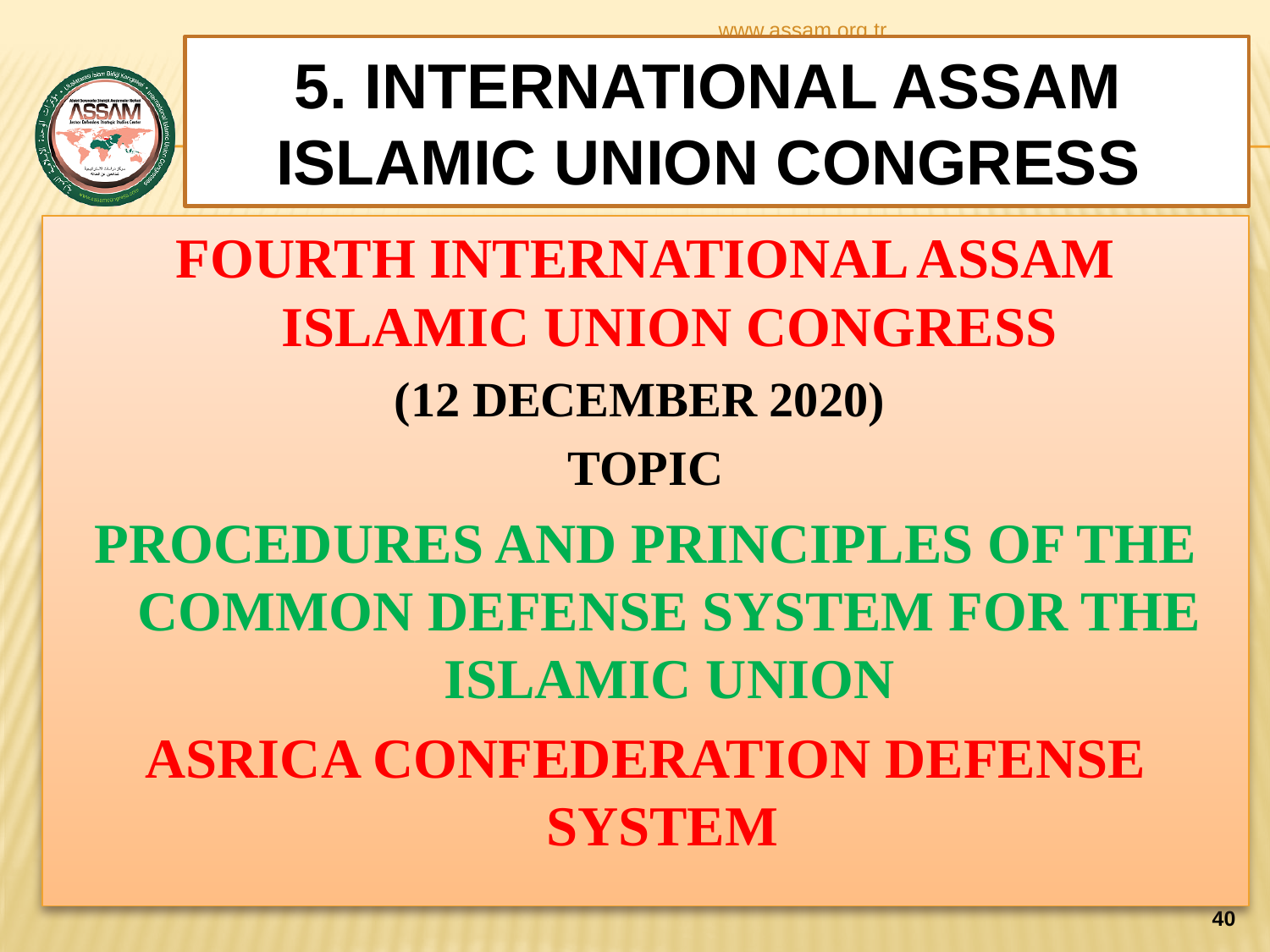

www.assam.org.tr
# 5. INTERNATIONAL ASSAM ISLAMIC UNION CONGRESS
FOURTH INTERNATIONAL ASSAM ISLAMIC UNION CONGRESS
(12 DECEMBER 2020)
TOPIC
PROCEDURES AND PRINCIPLES OF THE COMMON DEFENSE SYSTEM FOR THE ISLAMIC UNION
ASRICA CONFEDERATION DEFENSE SYSTEM
40